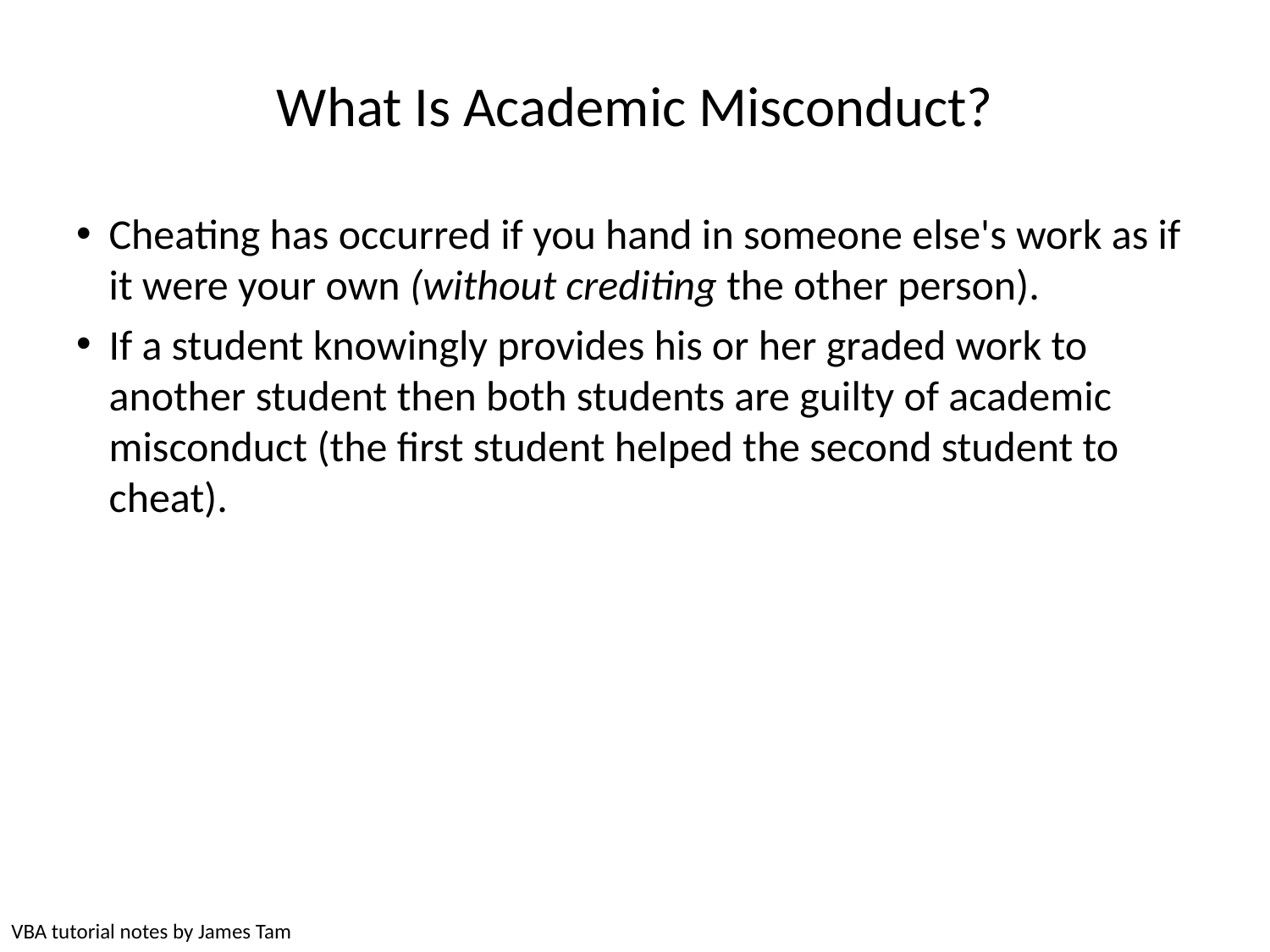

# What Is Academic Misconduct?
Cheating has occurred if you hand in someone else's work as if it were your own (without crediting the other person).
If a student knowingly provides his or her graded work to another student then both students are guilty of academic misconduct (the first student helped the second student to cheat).